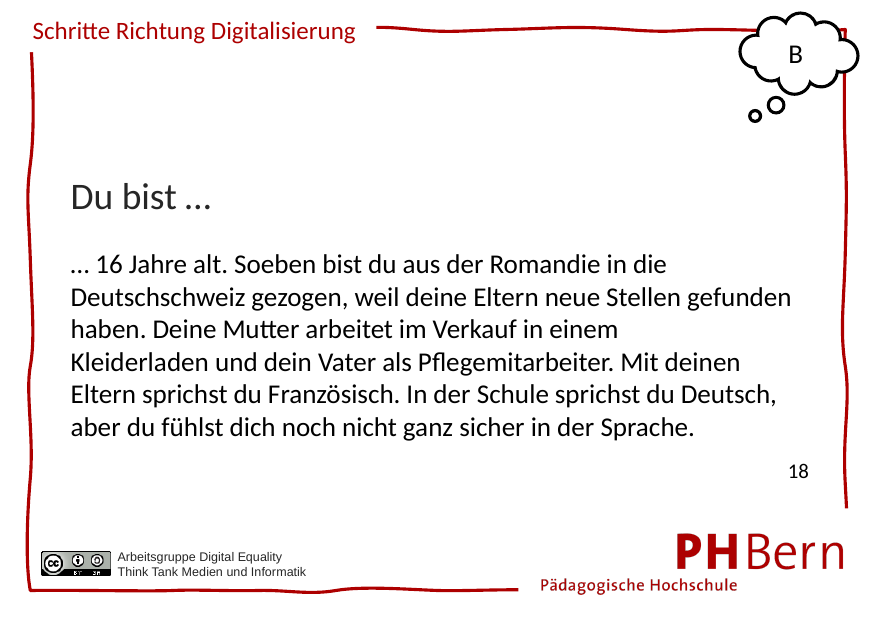

B
Du bist …

… 16 Jahre alt. Soeben bist du aus der Romandie in die Deutschschweiz gezogen, weil deine Eltern neue Stellen gefunden haben. Deine Mutter arbeitet im Verkauf in einem Kleiderladen und dein Vater als Pflegemitarbeiter. Mit deinen Eltern sprichst du Französisch. In der Schule sprichst du Deutsch, aber du fühlst dich noch nicht ganz sicher in der Sprache.
18